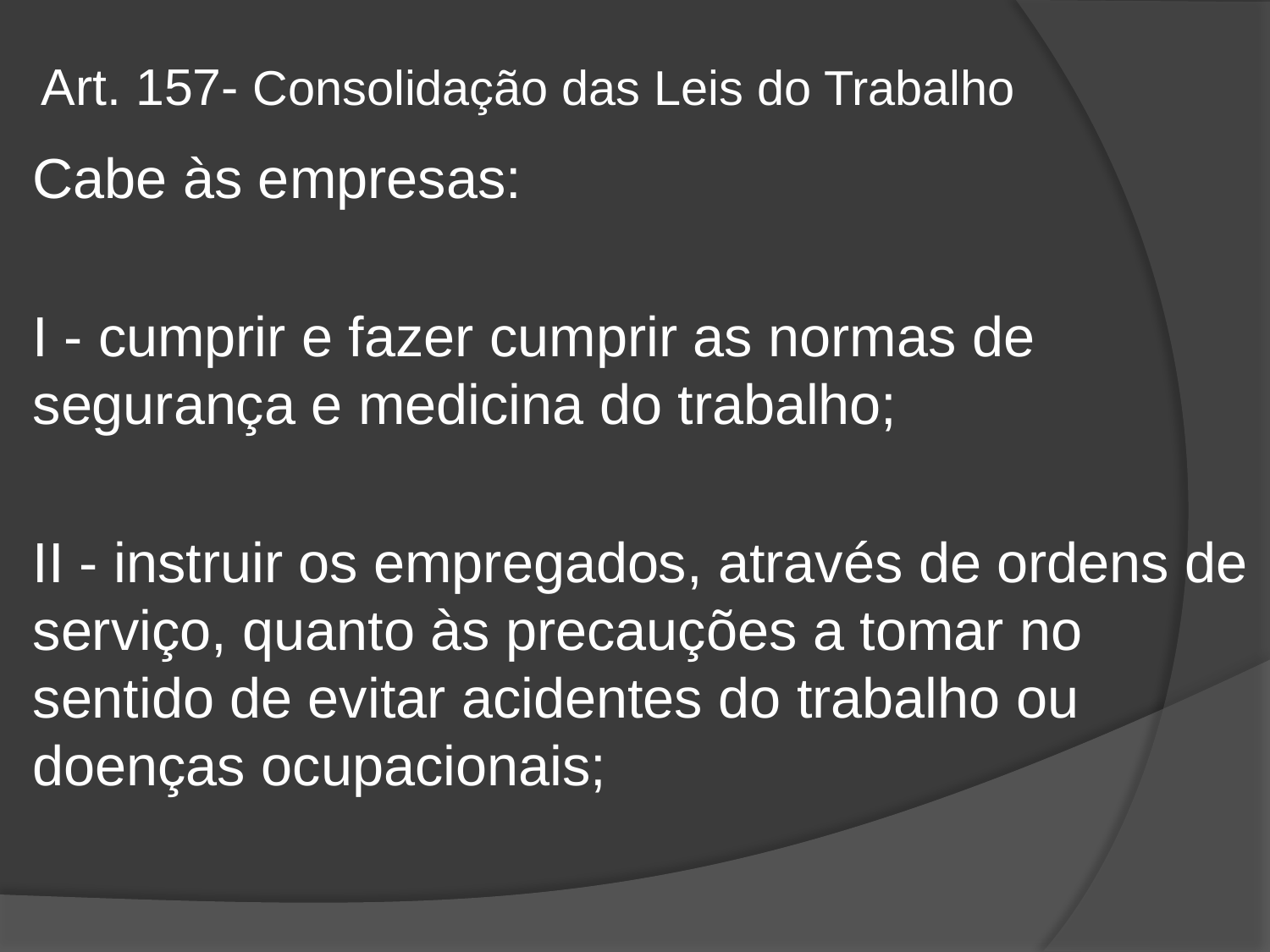

# Art. 157- Consolidação das Leis do Trabalho
Cabe às empresas:

I - cumprir e fazer cumprir as normas de segurança e medicina do trabalho;

II - instruir os empregados, através de ordens de serviço, quanto às precauções a tomar no sentido de evitar acidentes do trabalho ou doenças ocupacionais;